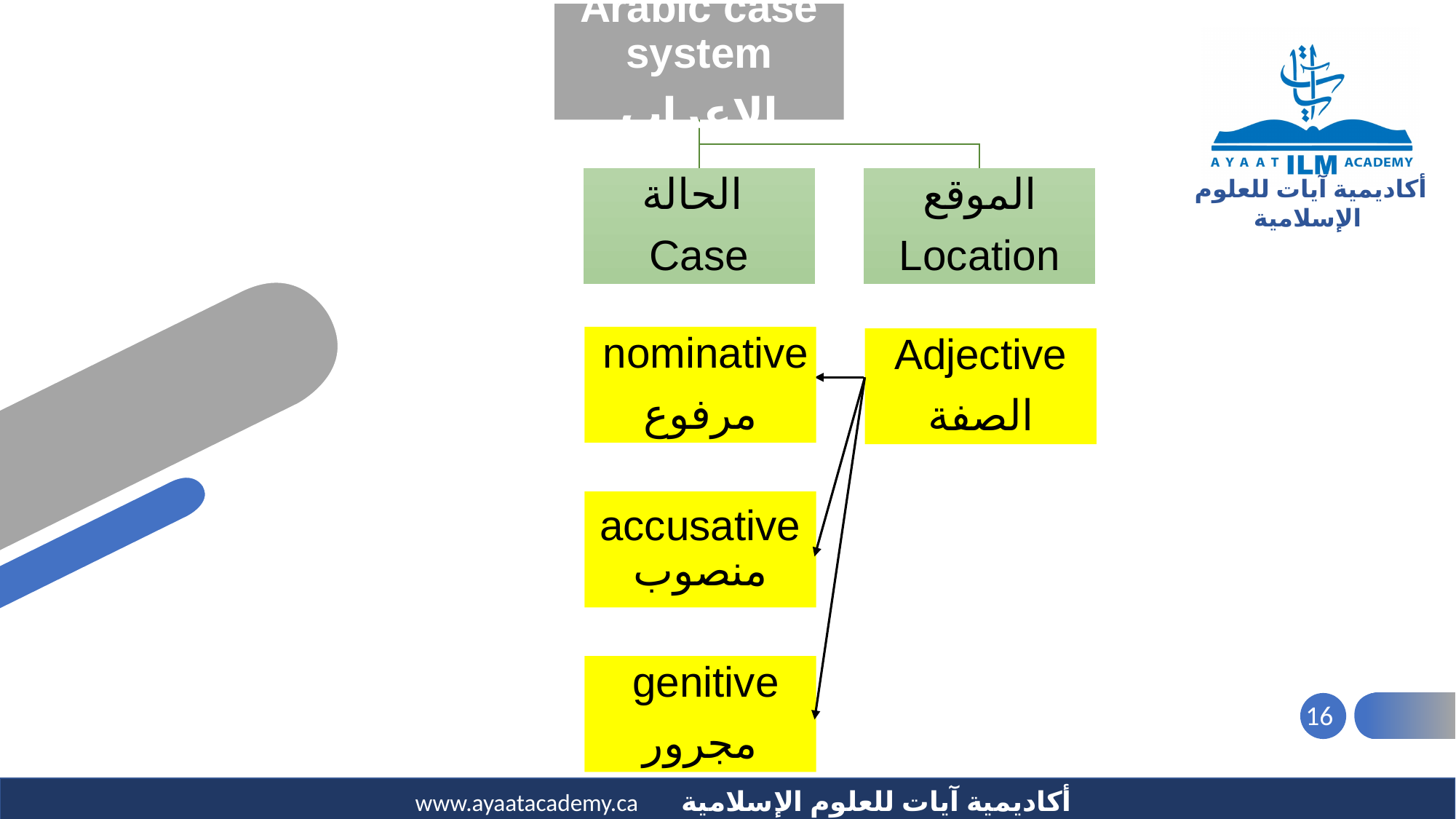

Arabic case system
الإعراب

الحالة
Case
الموقع
Location
nominative
مرفوع
Adjective
الصفة
accusative منصوب
genitive
مجرور
16